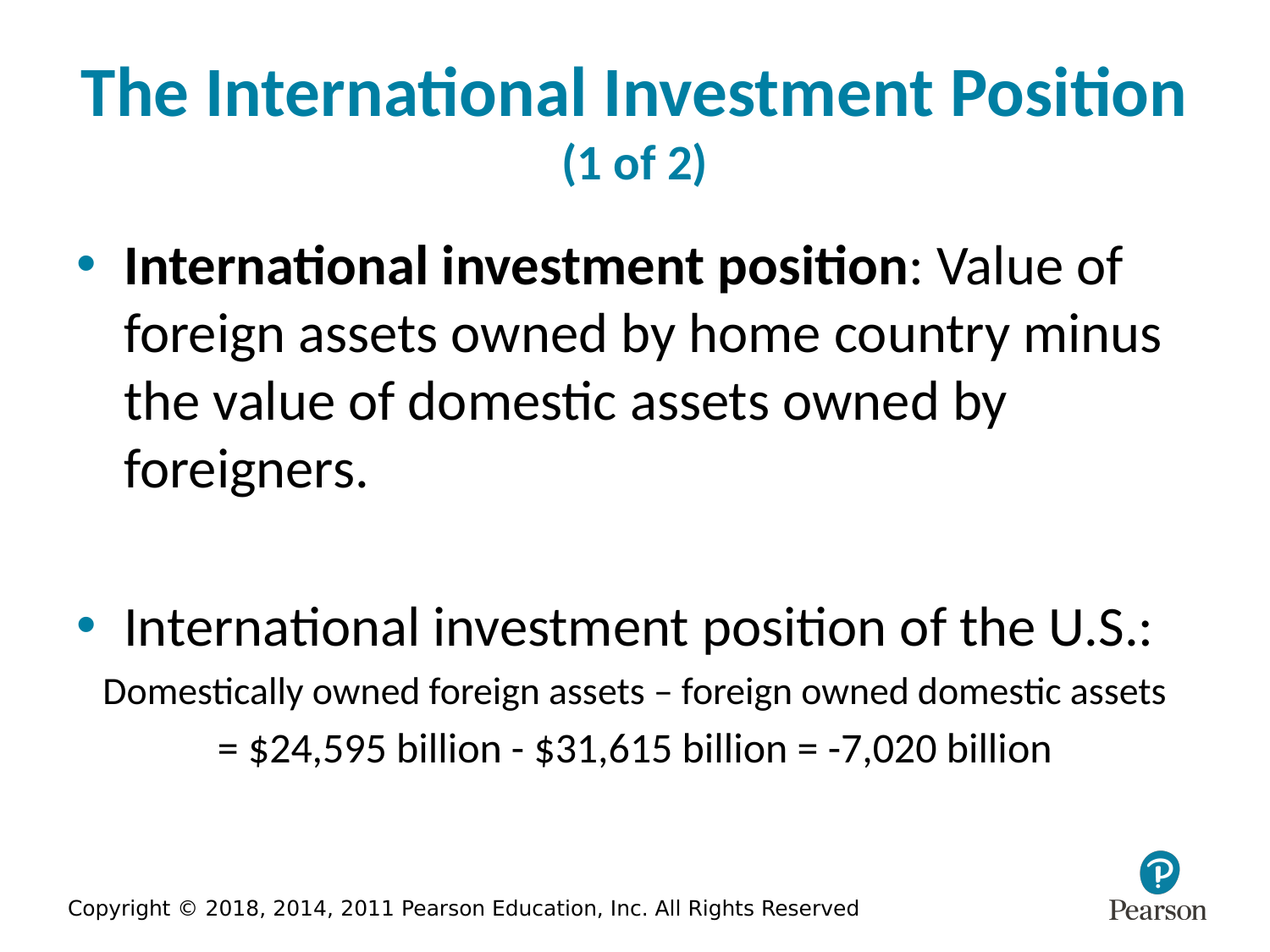

# The International Investment Position (1 of 2)
International investment position: Value of foreign assets owned by home country minus the value of domestic assets owned by foreigners.

International investment position of the U.S.:
Domestically owned foreign assets – foreign owned domestic assets
= $24,595 billion - $31,615 billion = -7,020 billion